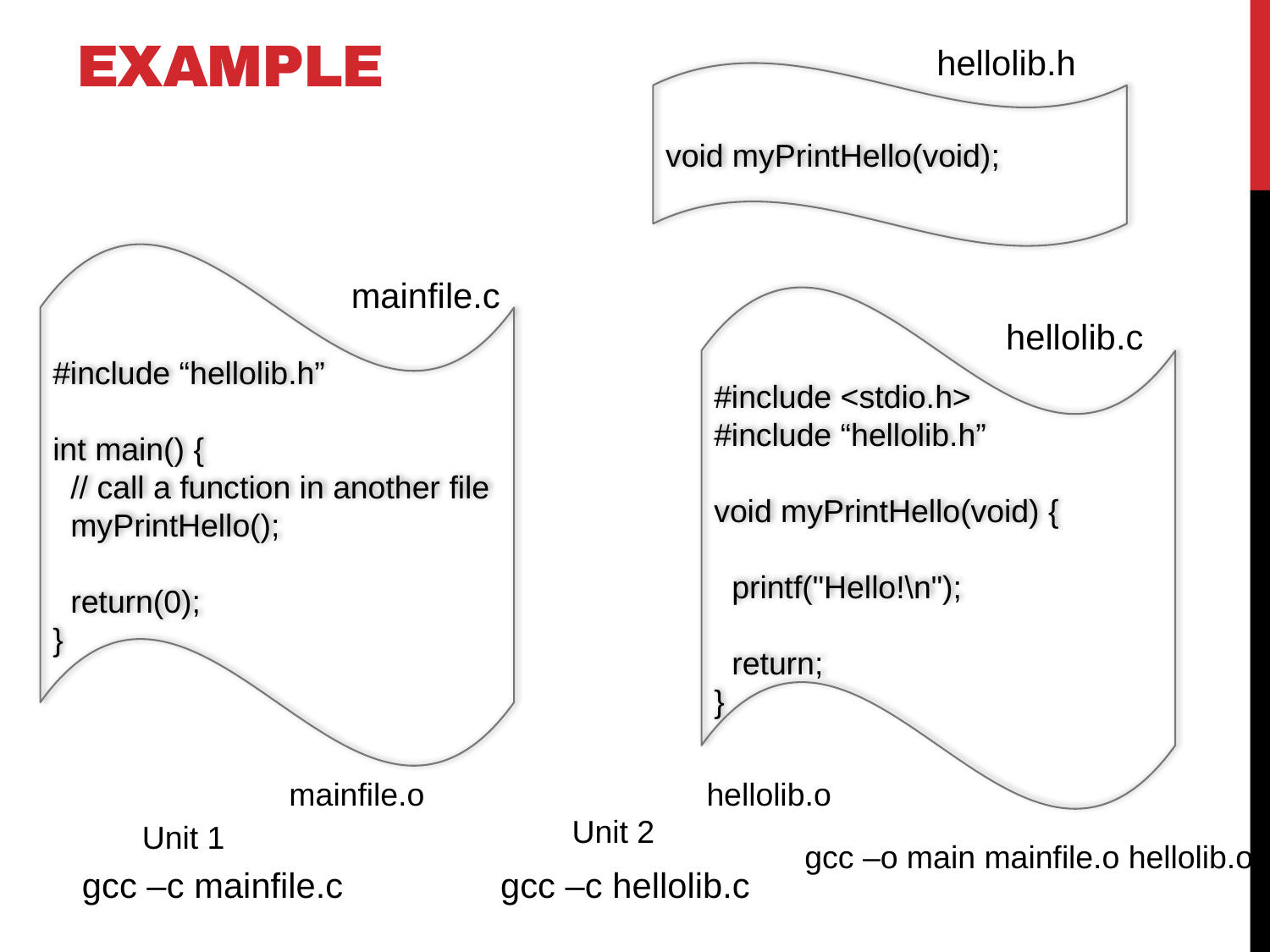

# example
hellolib.h
void myPrintHello(void);
#include “hellolib.h”

int main() {
  // call a function in another file
  myPrintHello();

  return(0);
}
mainfile.c
#include <stdio.h>
#include “hellolib.h”

void myPrintHello(void) {

  printf("Hello!\n");

  return;
}
hellolib.c
mainfile.o
hellolib.o
Unit 2
Unit 1
gcc –o main mainfile.o hellolib.o
gcc –c mainfile.c
gcc –c hellolib.c